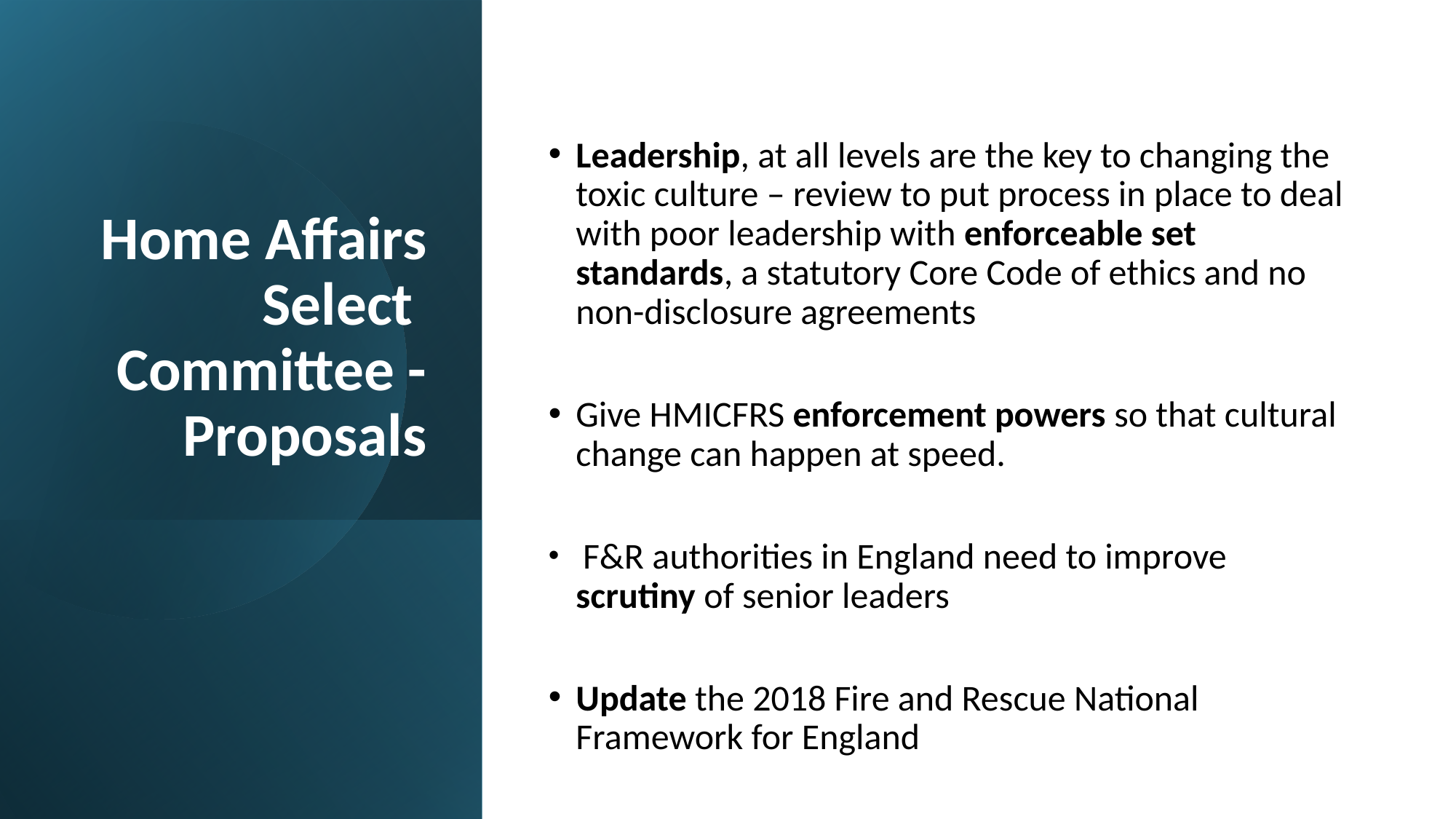

# Home Affairs Select  Committee - Proposals

Leadership, at all levels are the key to changing the toxic culture – review to put process in place to deal with poor leadership with enforceable set standards, a statutory Core Code of ethics and no non-disclosure agreements

Give HMICFRS enforcement powers so that cultural change can happen at speed.

 F&R authorities in England need to improve scrutiny of senior leaders

Update the 2018 Fire and Rescue National Framework for England